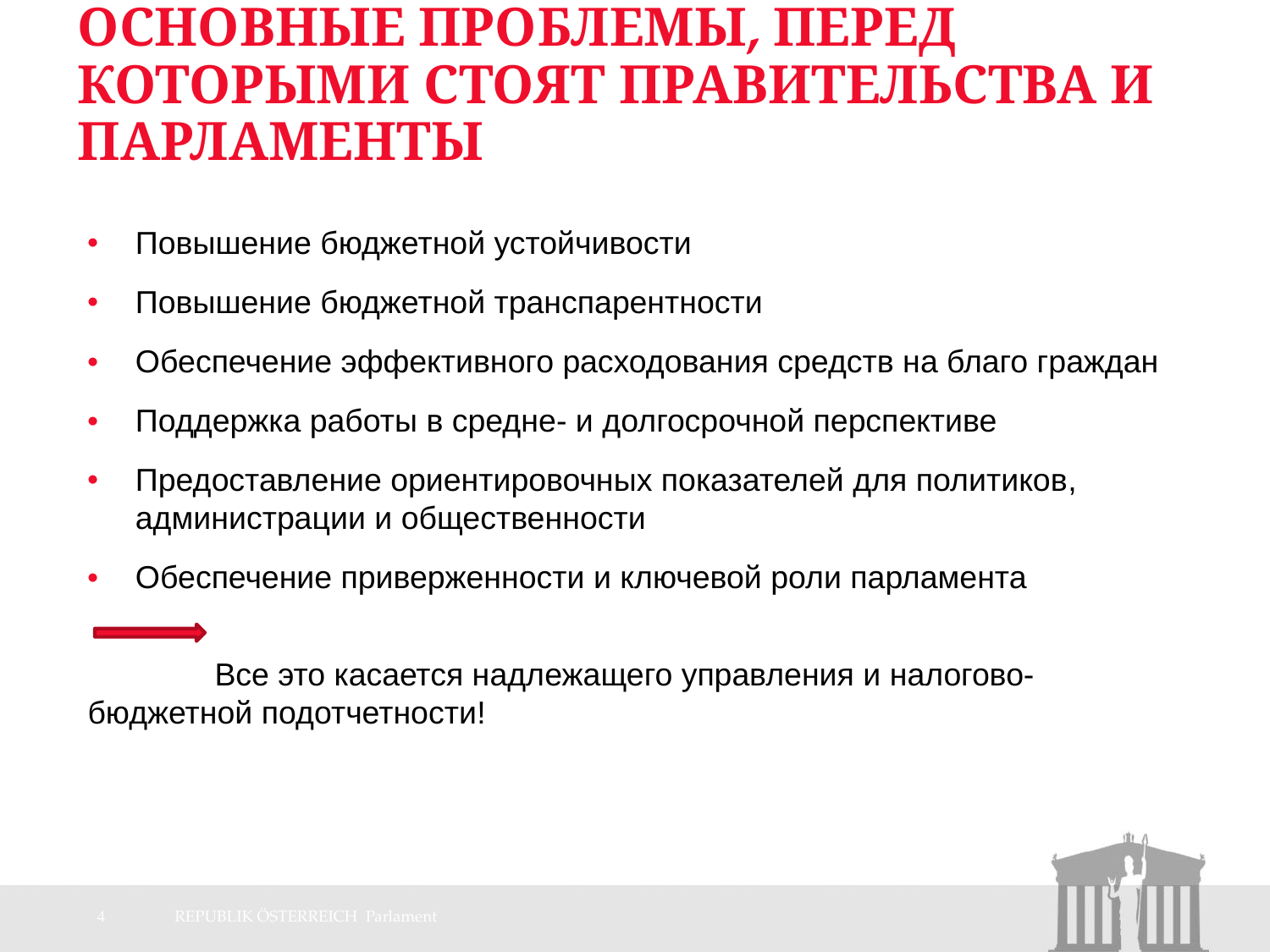

# Основные проблемы, перед которыми стоят правительства и парламенты
Повышение бюджетной устойчивости
Повышение бюджетной транспарентности
Обеспечение эффективного расходования средств на благо граждан
Поддержка работы в средне- и долгосрочной перспективе
Предоставление ориентировочных показателей для политиков, администрации и общественности
Обеспечение приверженности и ключевой роли парламента
	Все это касается надлежащего управления и налогово-бюджетной подотчетности!

4
REPUBLIK ÖSTERREICH  Parlament